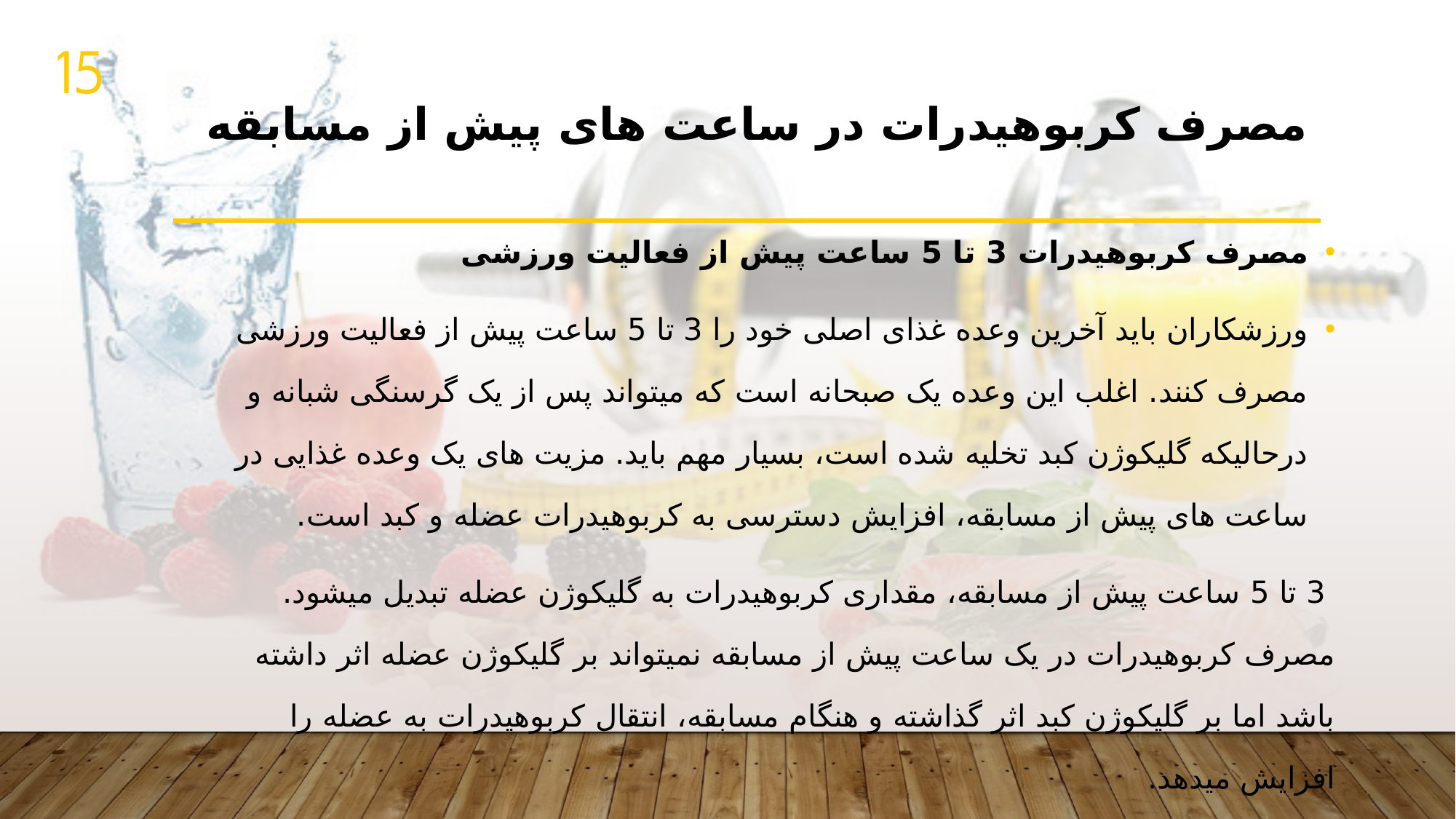

15
# مصرف کربوهیدرات در ساعت های پیش از مسابقه
مصرف کربوهیدرات 3 تا 5 ساعت پیش از فعالیت ورزشی
ورزشکاران باید آخرین وعده غذای اصلی خود را 3 تا 5 ساعت پیش از فعالیت ورزشی مصرف کنند. اغلب این وعده یک صبحانه است که میتواند پس از یک گرسنگی شبانه و درحالیکه گلیکوژن کبد تخلیه شده است، بسیار مهم باید. مزیت های یک وعده غذایی در ساعت های پیش از مسابقه، افزایش دسترسی به کربوهیدرات عضله و کبد است.
 3 تا 5 ساعت پیش از مسابقه، مقداری کربوهیدرات به گلیکوژن عضله تبدیل میشود. مصرف کربوهیدرات در یک ساعت پیش از مسابقه نمیتواند بر گلیکوژن عضله اثر داشته باشد اما بر گلیکوژن کبد اثر گذاشته و هنگام مسابقه، انتقال کربوهیدرات به عضله را افزایش میدهد.